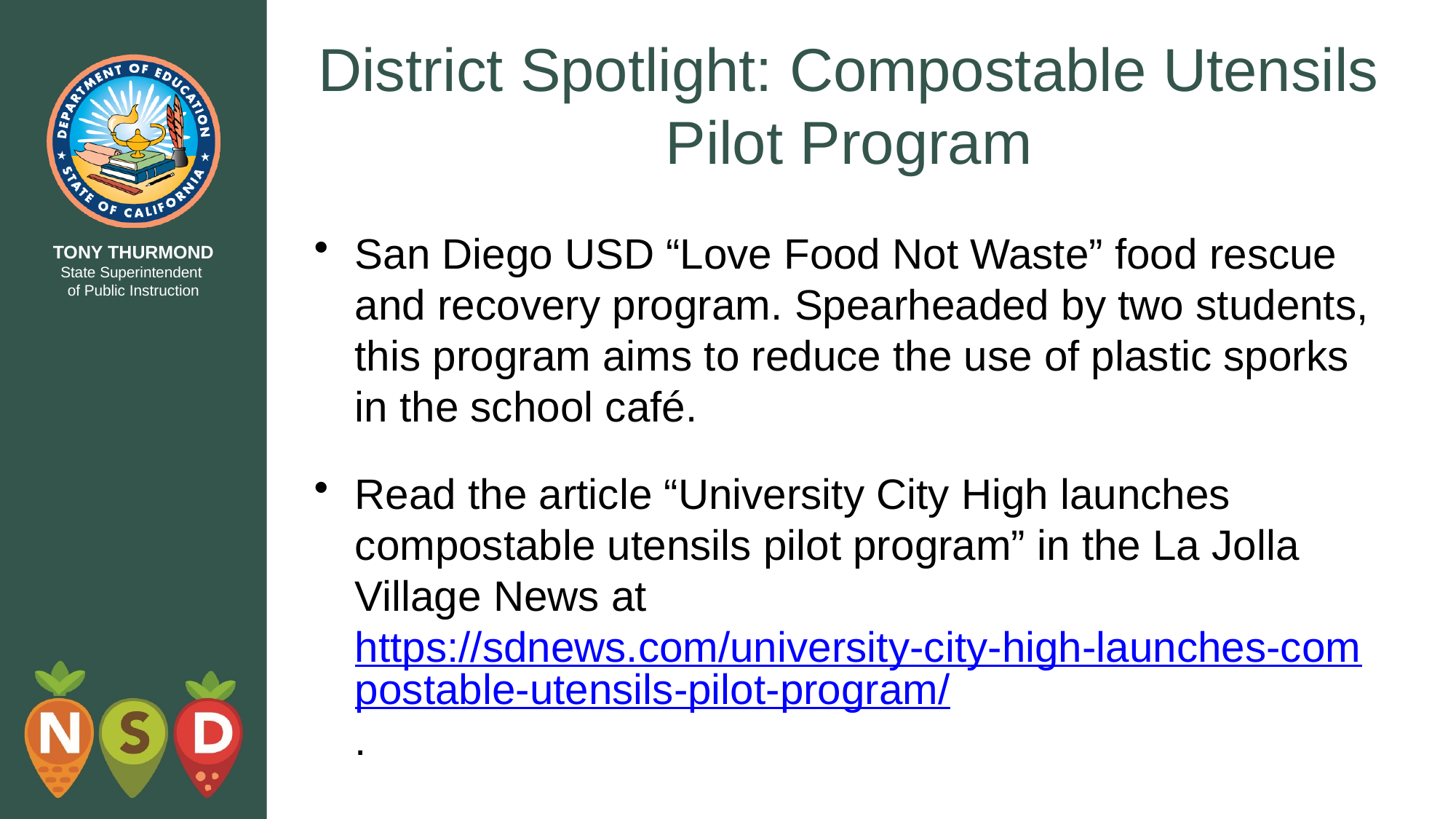

# District Spotlight: Compostable Utensils Pilot Program
San Diego USD “Love Food Not Waste” food rescue and recovery program. Spearheaded by two students, this program aims to reduce the use of plastic sporks in the school café.
Read the article “University City High launches compostable utensils pilot program” in the La Jolla Village News at https://sdnews.com/university-city-high-launches-compostable-utensils-pilot-program/.